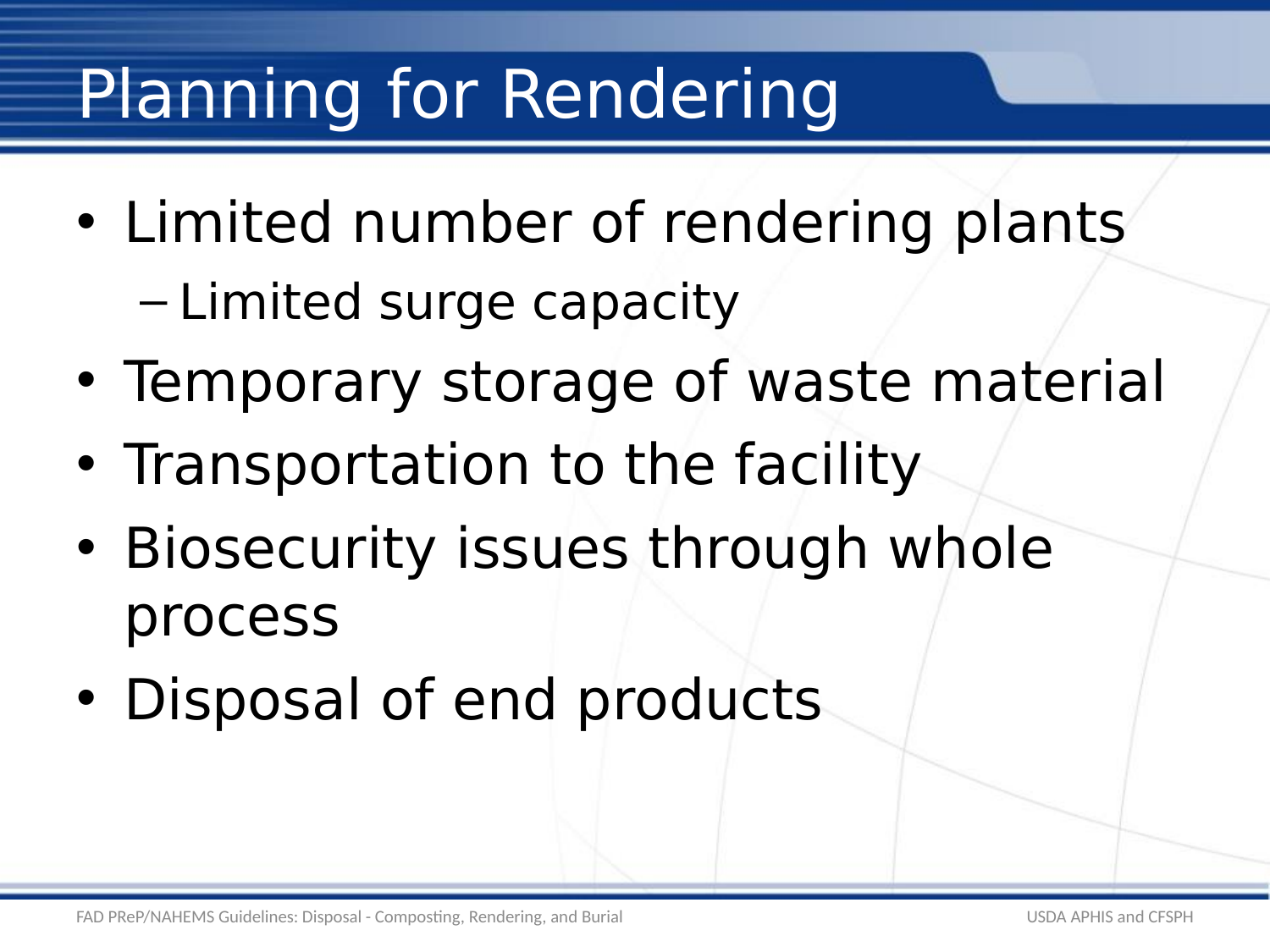

# Planning for Rendering
Limited number of rendering plants
Limited surge capacity
Temporary storage of waste material
Transportation to the facility
Biosecurity issues through whole process
Disposal of end products
FAD PReP/NAHEMS Guidelines: Disposal - Composting, Rendering, and Burial
USDA APHIS and CFSPH